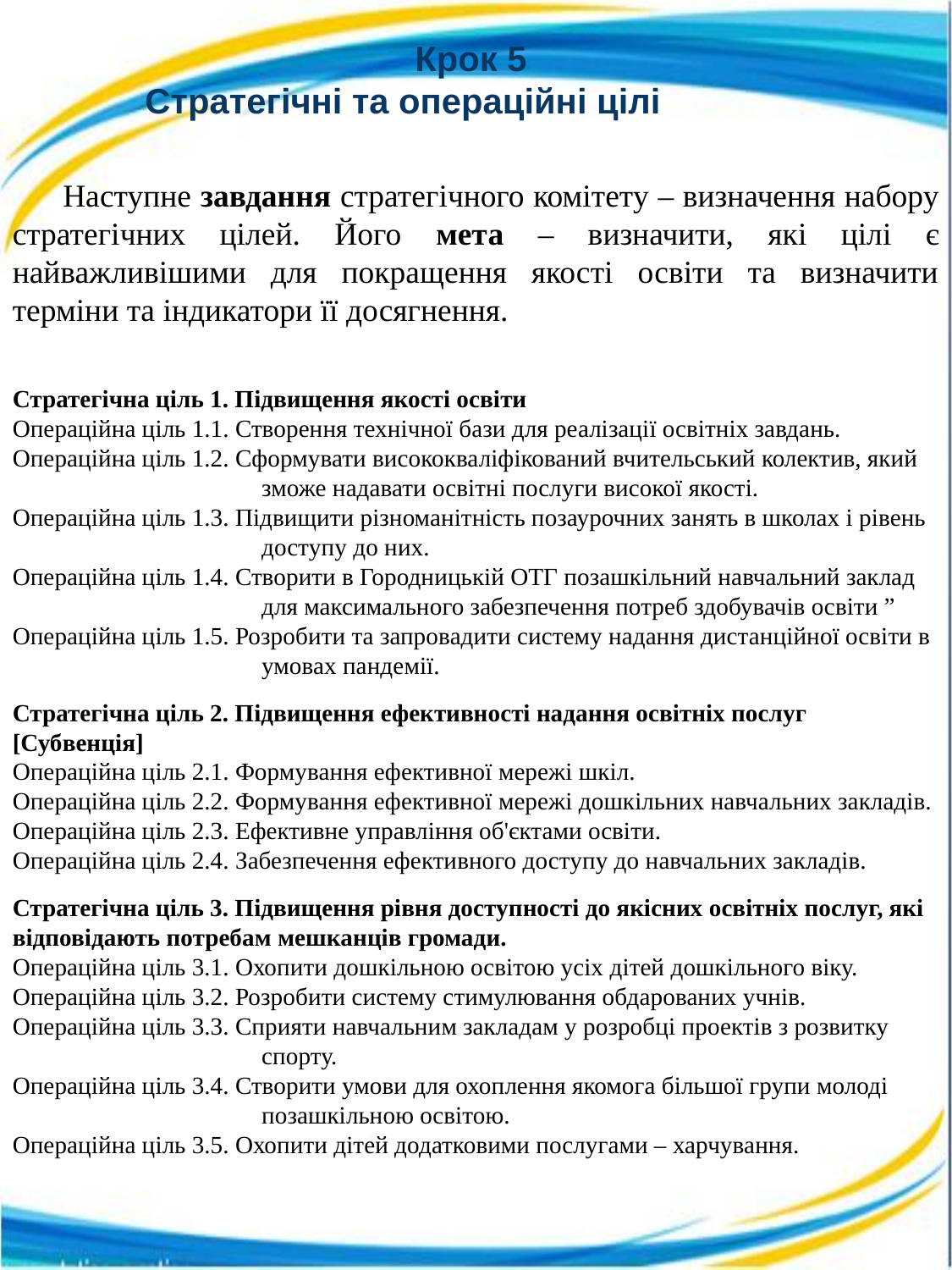

Крок 5
Стратегічні та операційні цілі
Наступне завдання стратегічного комітету – визначення набору стратегічних цілей. Його мета – визначити, які цілі є найважливішими для покращення якості освіти та визначити терміни та індикатори її досягнення.

Стратегічна ціль 1. Підвищення якості освіти
Операційна ціль 1.1. Створення технічної бази для реалізації освітніх завдань.
Операційна ціль 1.2. Сформувати висококваліфікований вчительський колектив, який зможе надавати освітні послуги високої якості.
Операційна ціль 1.3. Підвищити різноманітність позаурочних занять в школах і рівень доступу до них.
Операційна ціль 1.4. Створити в Городницькій ОТГ позашкільний навчальний заклад для максимального забезпечення потреб здобувачів освіти ”
Операційна ціль 1.5. Розробити та запровадити систему надання дистанційної освіти в умовах пандемії.
Стратегічна ціль 2. Підвищення ефективності надання освітніх послуг [Субвенція]
Операційна ціль 2.1. Формування ефективної мережі шкіл.
Операційна ціль 2.2. Формування ефективної мережі дошкільних навчальних закладів.
Операційна ціль 2.3. Ефективне управління об'єктами освіти.
Операційна ціль 2.4. Забезпечення ефективного доступу до навчальних закладів.
Стратегічна ціль 3. Підвищення рівня доступності до якісних освітніх послуг, які відповідають потребам мешканців громади.
Операційна ціль 3.1. Охопити дошкільною освітою усіх дітей дошкільного віку.
Операційна ціль 3.2. Розробити систему стимулювання обдарованих учнів.
Операційна ціль 3.3. Сприяти навчальним закладам у розробці проектів з розвитку спорту.
Операційна ціль 3.4. Створити умови для охоплення якомога більшої групи молоді позашкільною освітою.
Операційна ціль 3.5. Охопити дітей додатковими послугами – харчування.